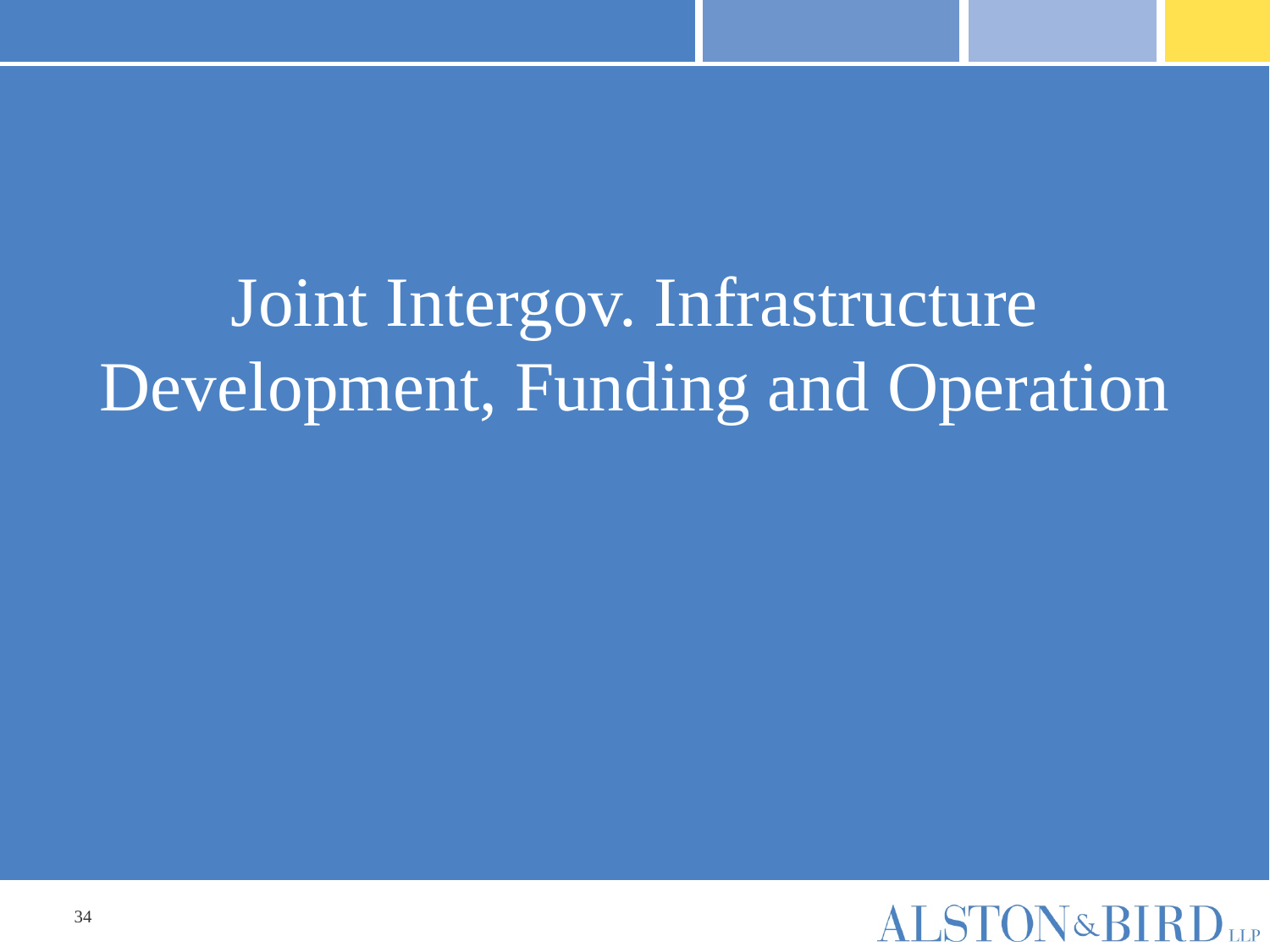

# Joint Intergov. Infrastructure Development, Funding and Operation